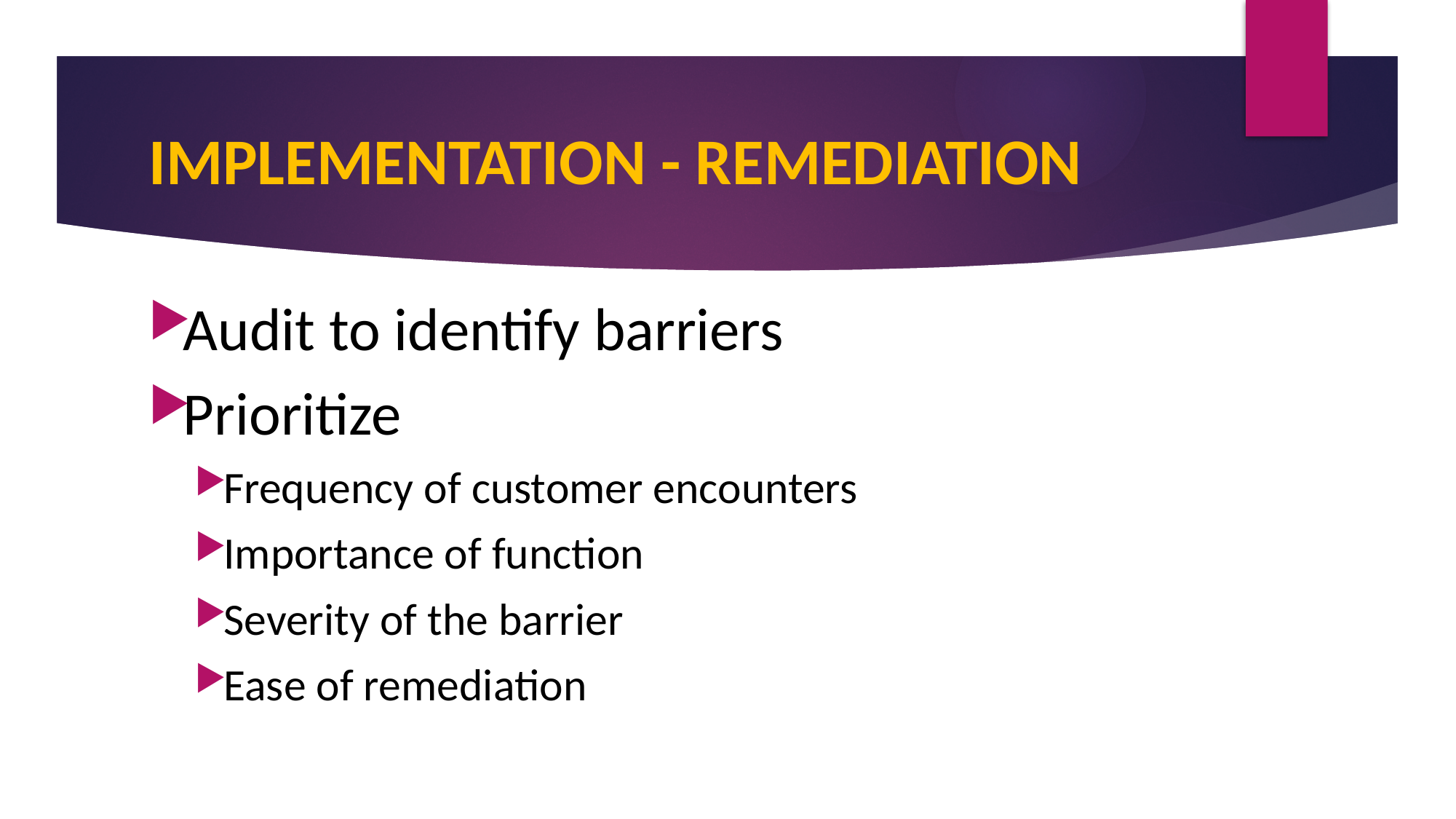

# IMPLEMENTATION - Remediation
Audit to identify barriers
Prioritize
Frequency of customer encounters
Importance of function
Severity of the barrier
Ease of remediation